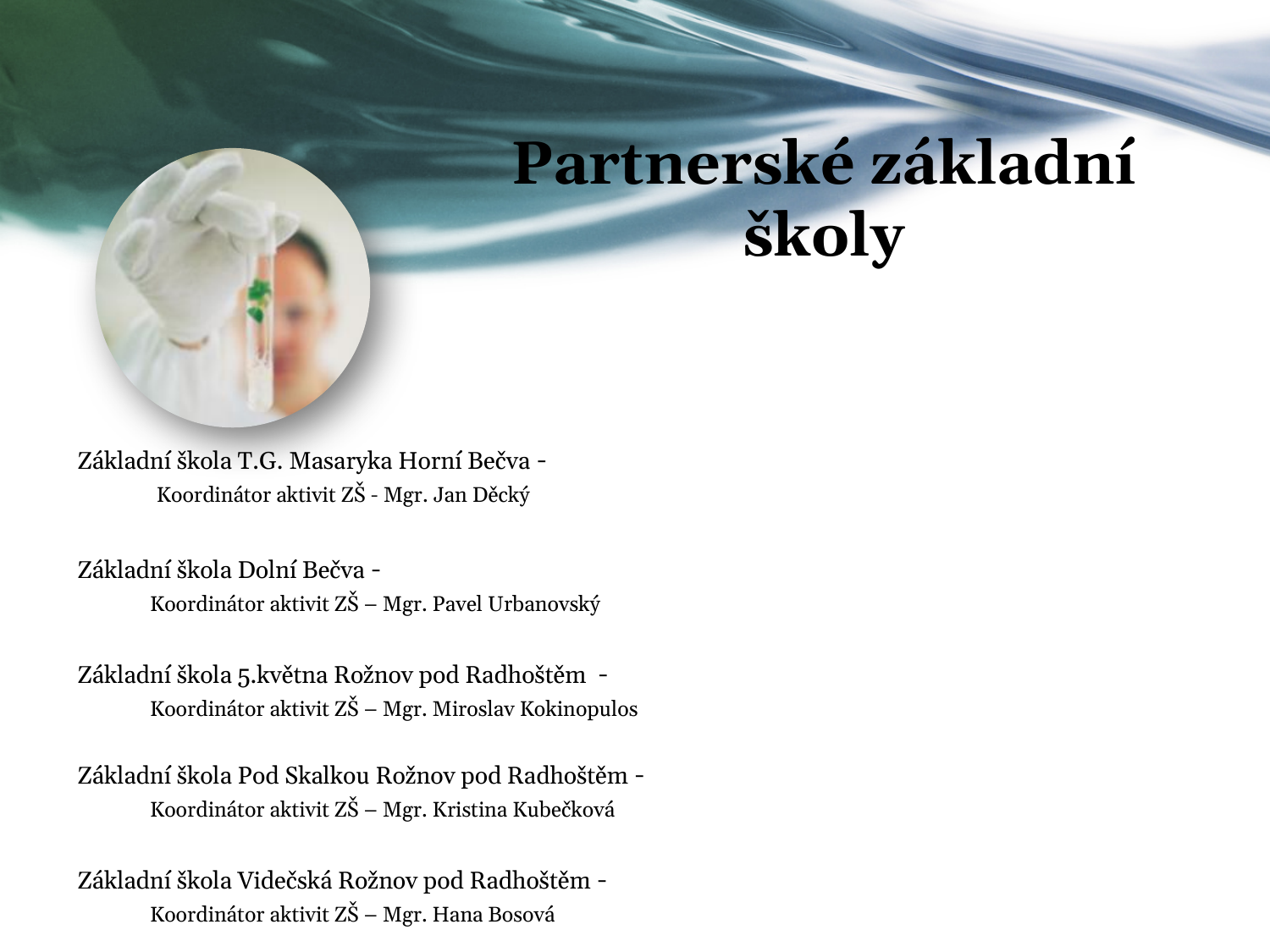

# Partnerské základní školy
Základní škola T.G. Masaryka Horní Bečva -                                                                                   Koordinátor aktivit ZŠ - Mgr. Jan Děcký

Základní škola Dolní Bečva -                                                                                                            Koordinátor aktivit ZŠ – Mgr. Pavel Urbanovský

Základní škola 5.května Rožnov pod Radhoštěm  -                                                                         Koordinátor aktivit ZŠ – Mgr. Miroslav Kokinopulos

Základní škola Pod Skalkou Rožnov pod Radhoštěm -                                                                    Koordinátor aktivit ZŠ – Mgr. Kristina Kubečková

Základní škola Videčská Rožnov pod Radhoštěm -                                                                         Koordinátor aktivit ZŠ – Mgr. Hana Bosová